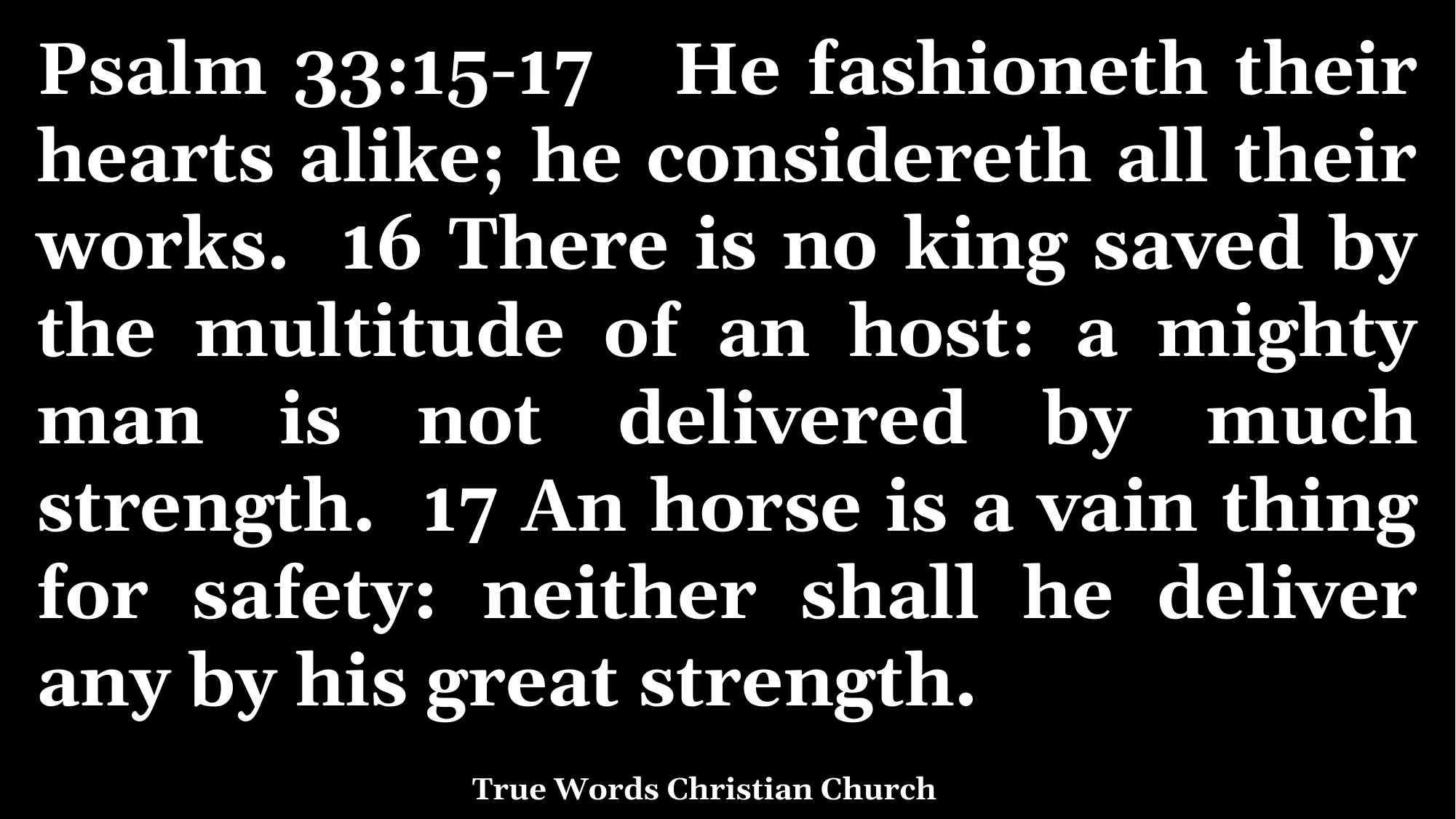

Psalm 33:15-17   He fashioneth their hearts alike; he considereth all their works.  16 There is no king saved by the multitude of an host: a mighty man is not delivered by much strength.  17 An horse is a vain thing for safety: neither shall he deliver any by his great strength.
True Words Christian Church